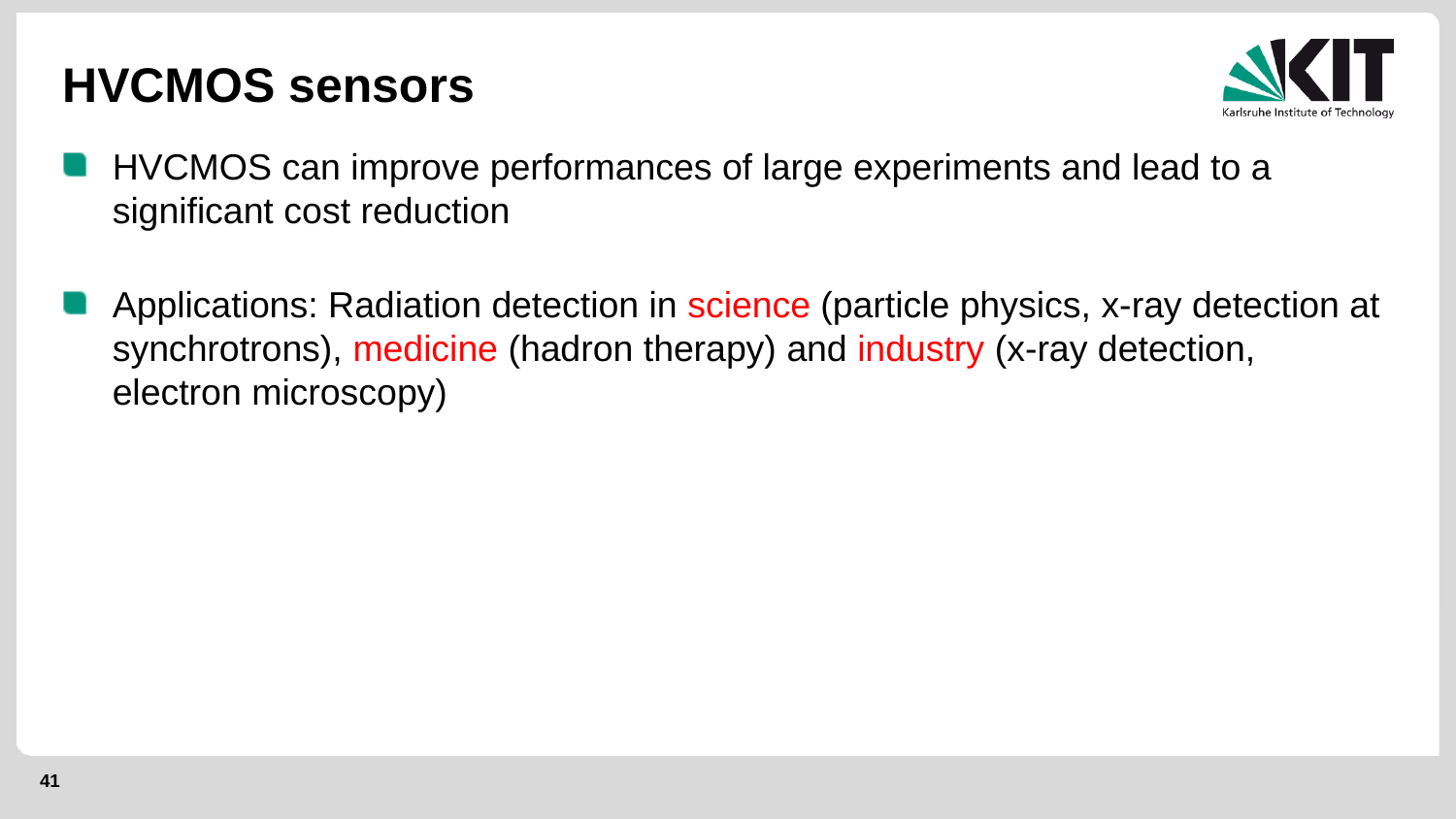

# HVCMOS sensors
HVCMOS can improve performances of large experiments and lead to a significant cost reduction
Applications: Radiation detection in science (particle physics, x-ray detection at synchrotrons), medicine (hadron therapy) and industry (x-ray detection, electron microscopy)